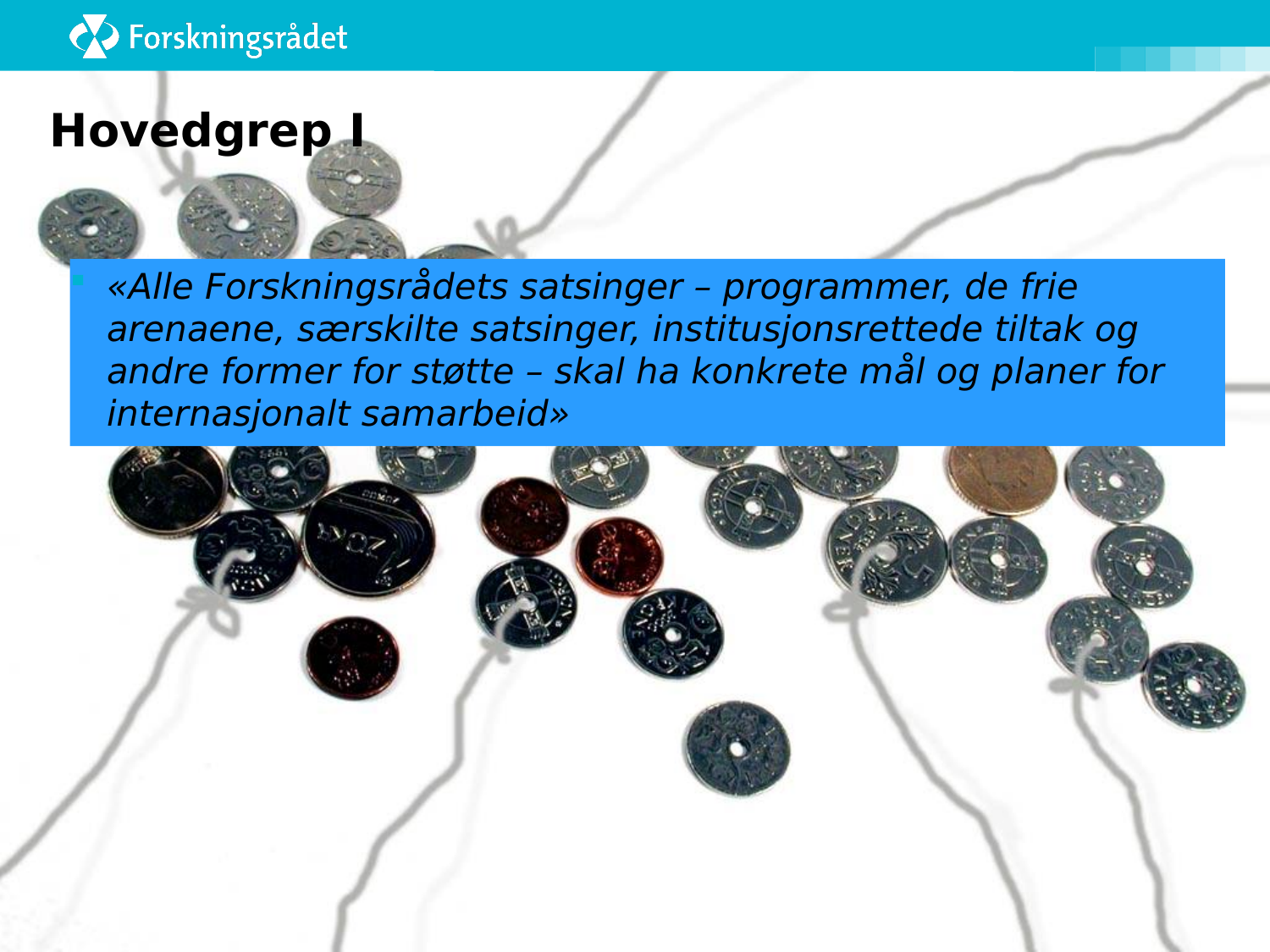

# Hovedgrep I
«Alle Forskningsrådets satsinger – programmer, de frie arenaene, særskilte satsinger, institusjonsrettede tiltak og andre former for støtte – skal ha konkrete mål og planer for internasjonalt samarbeid»